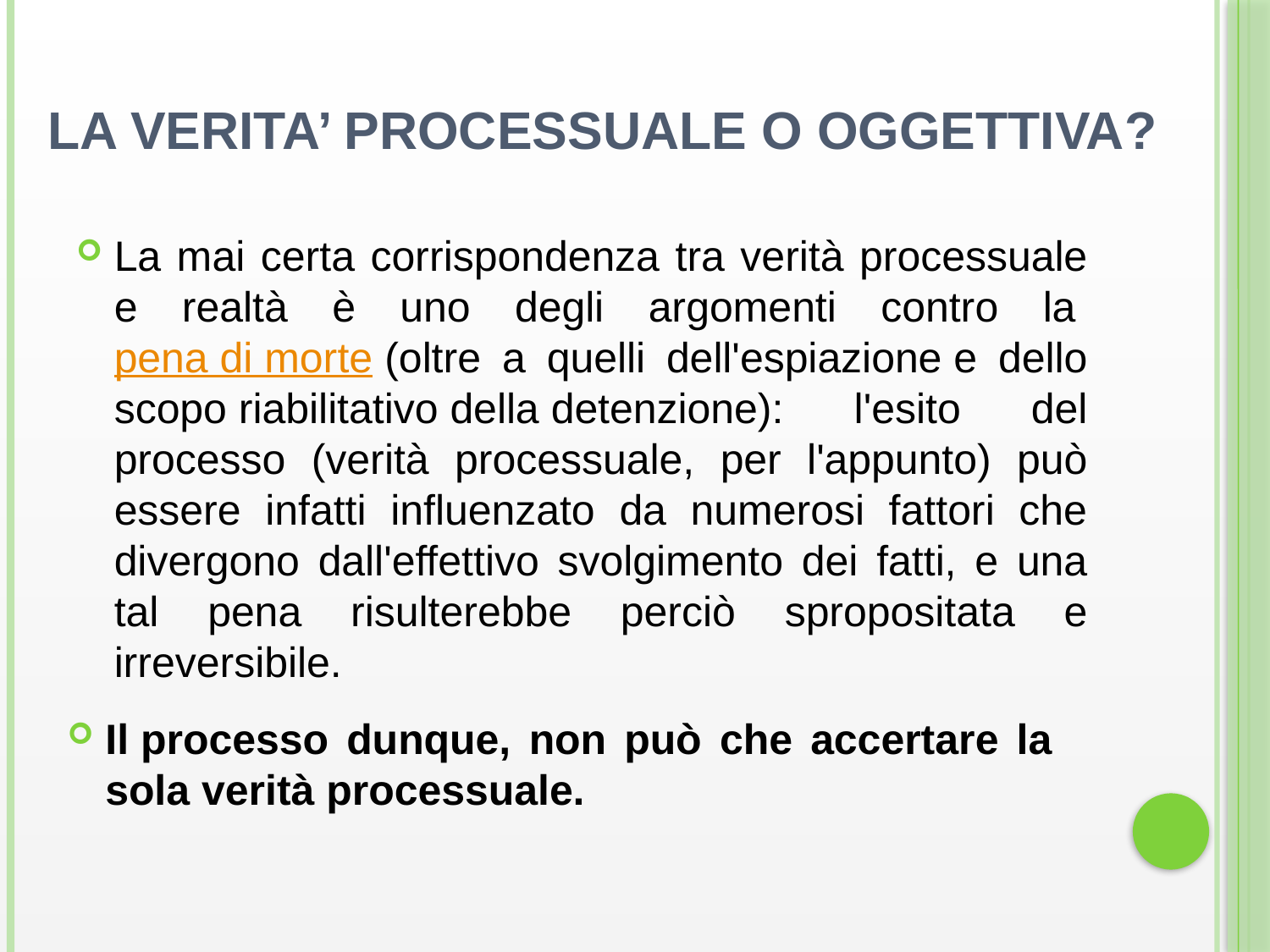

# LA VERITA’ PROCESSUALE O OGGETTIVA?
La mai certa corrispondenza tra verità processuale e realtà è uno degli argomenti contro la pena di morte (oltre a quelli dell'espiazione e dello scopo riabilitativo della detenzione): l'esito del processo (verità processuale, per l'appunto) può essere infatti influenzato da numerosi fattori che divergono dall'effettivo svolgimento dei fatti, e una tal pena risulterebbe perciò spropositata e irreversibile.

Il processo dunque, non può che accertare la sola verità processuale.